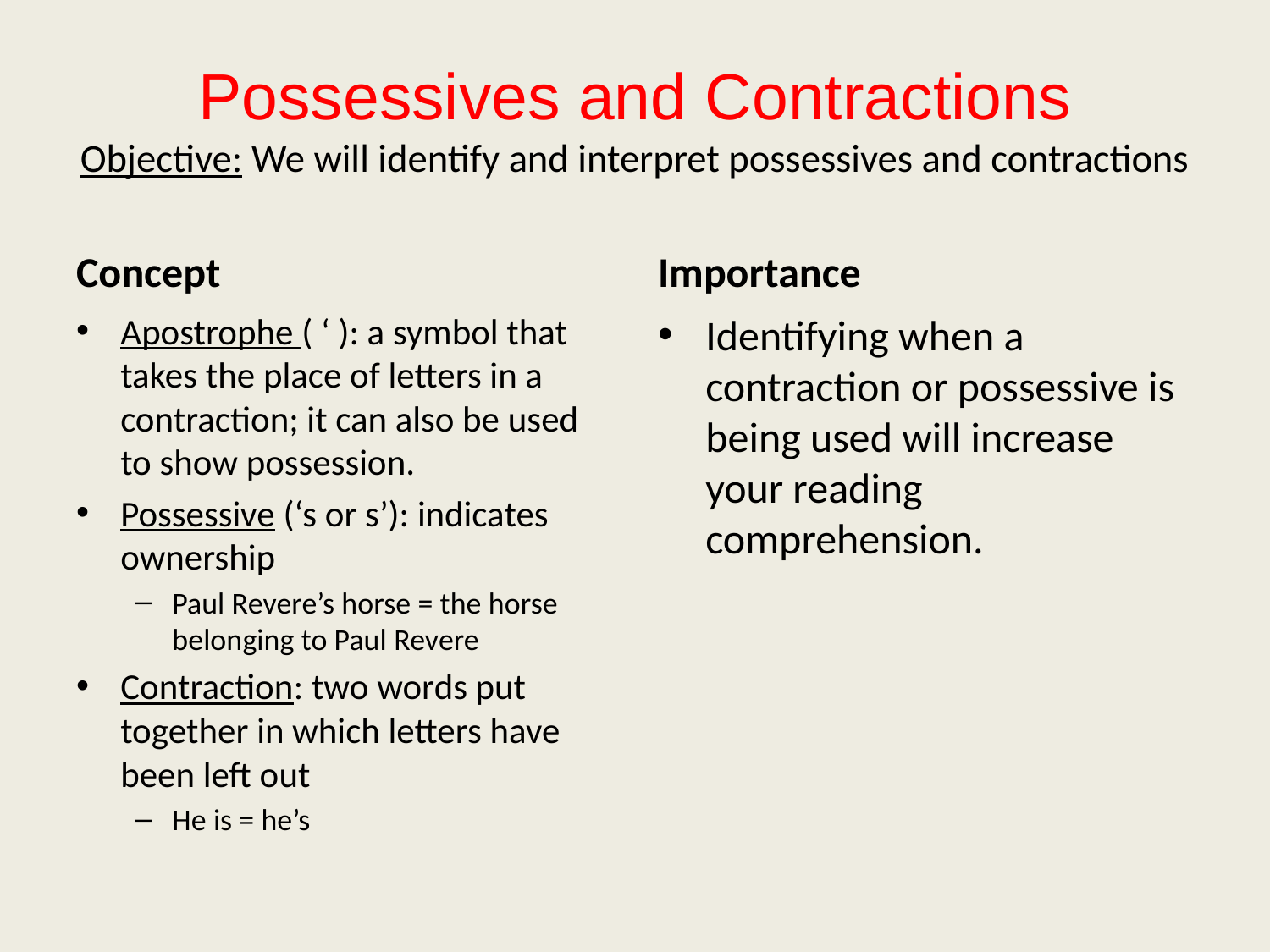

# Possessives and Contractions Objective: We will identify and interpret possessives and contractions
Concept
Importance
Apostrophe ( ‘ ): a symbol that takes the place of letters in a contraction; it can also be used to show possession.
Possessive (‘s or s’): indicates ownership
Paul Revere’s horse = the horse belonging to Paul Revere
Contraction: two words put together in which letters have been left out
He is = he’s

Identifying when a contraction or possessive is being used will increase your reading comprehension.